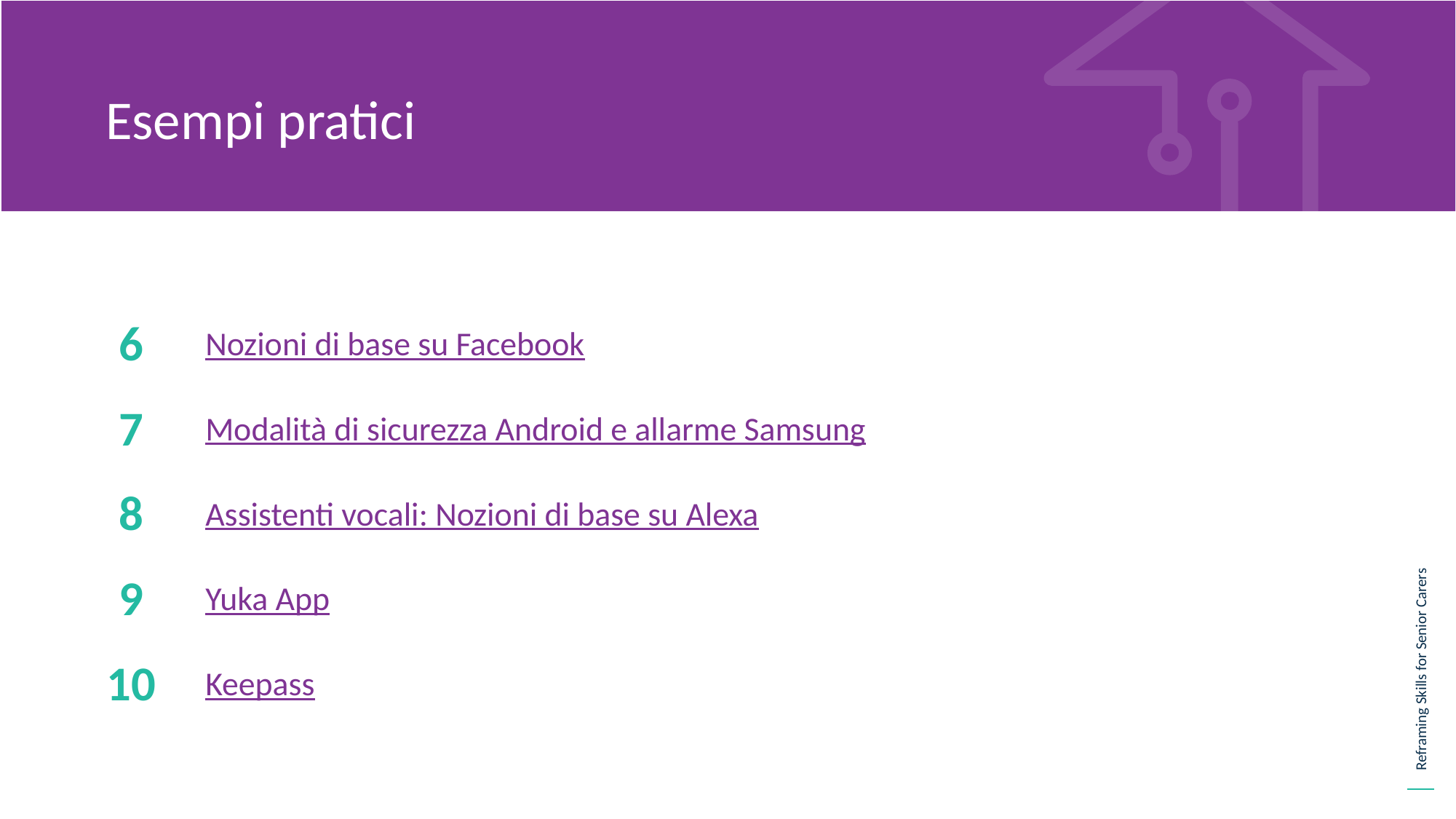

Esempi pratici

6
Nozioni di base su Facebook
7
Modalità di sicurezza Android e allarme Samsung
8
Assistenti vocali: Nozioni di base su Alexa

9

Yuka App

10
Keepass